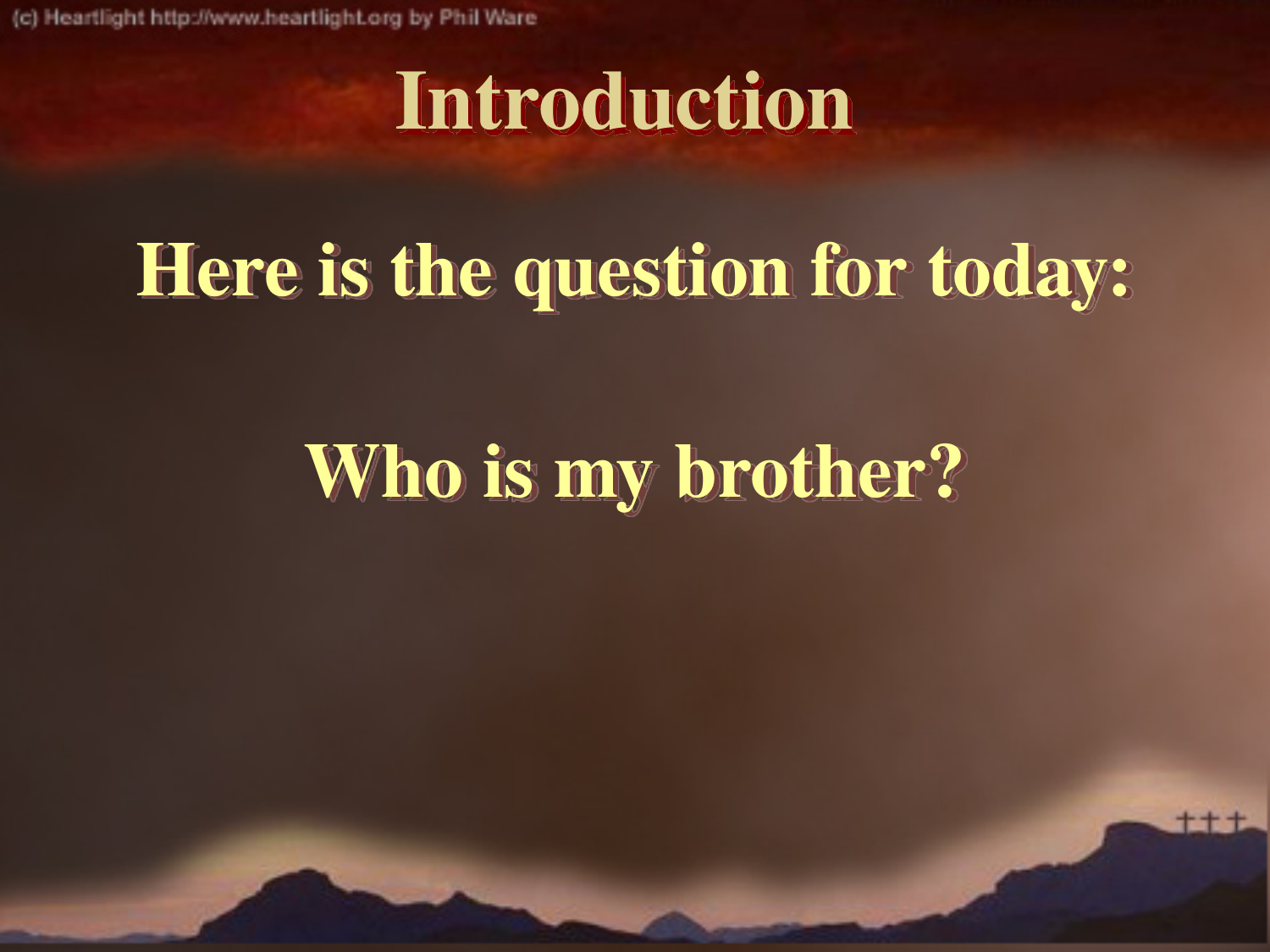

# Introduction
Here is the question for today:
Who is my brother?